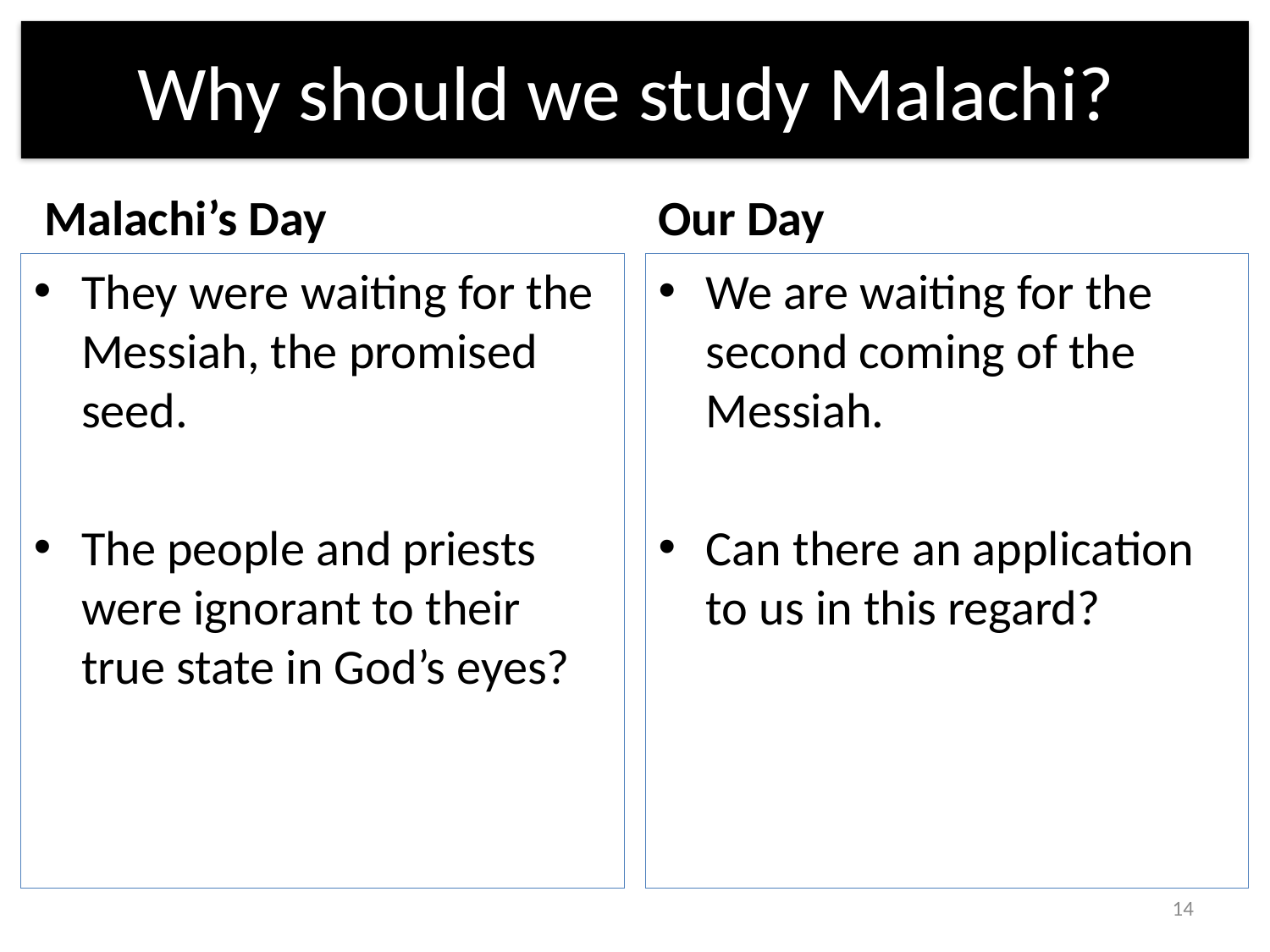

# Why should we study Malachi?
Malachi’s Day
Our Day
They were waiting for the Messiah, the promised seed.

The people and priests were ignorant to their true state in God’s eyes?

We are waiting for the second coming of the Messiah.

Can there an application to us in this regard?

14